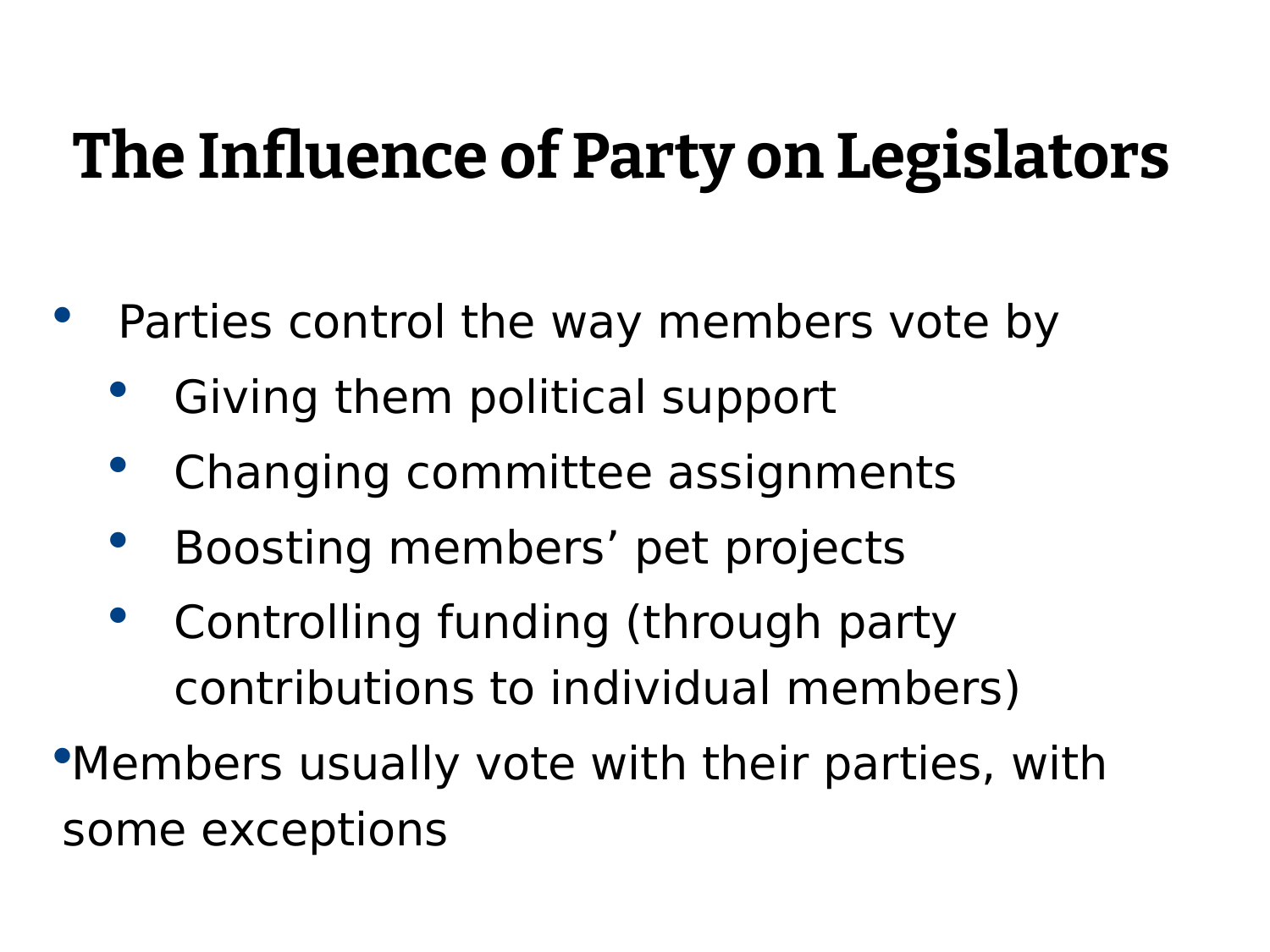

11.4
The Influence of Party on Legislators
Parties control the way members vote by
Giving them political support
Changing committee assignments
Boosting members’ pet projects
Controlling funding (through party contributions to individual members)
Members usually vote with their parties, with some exceptions